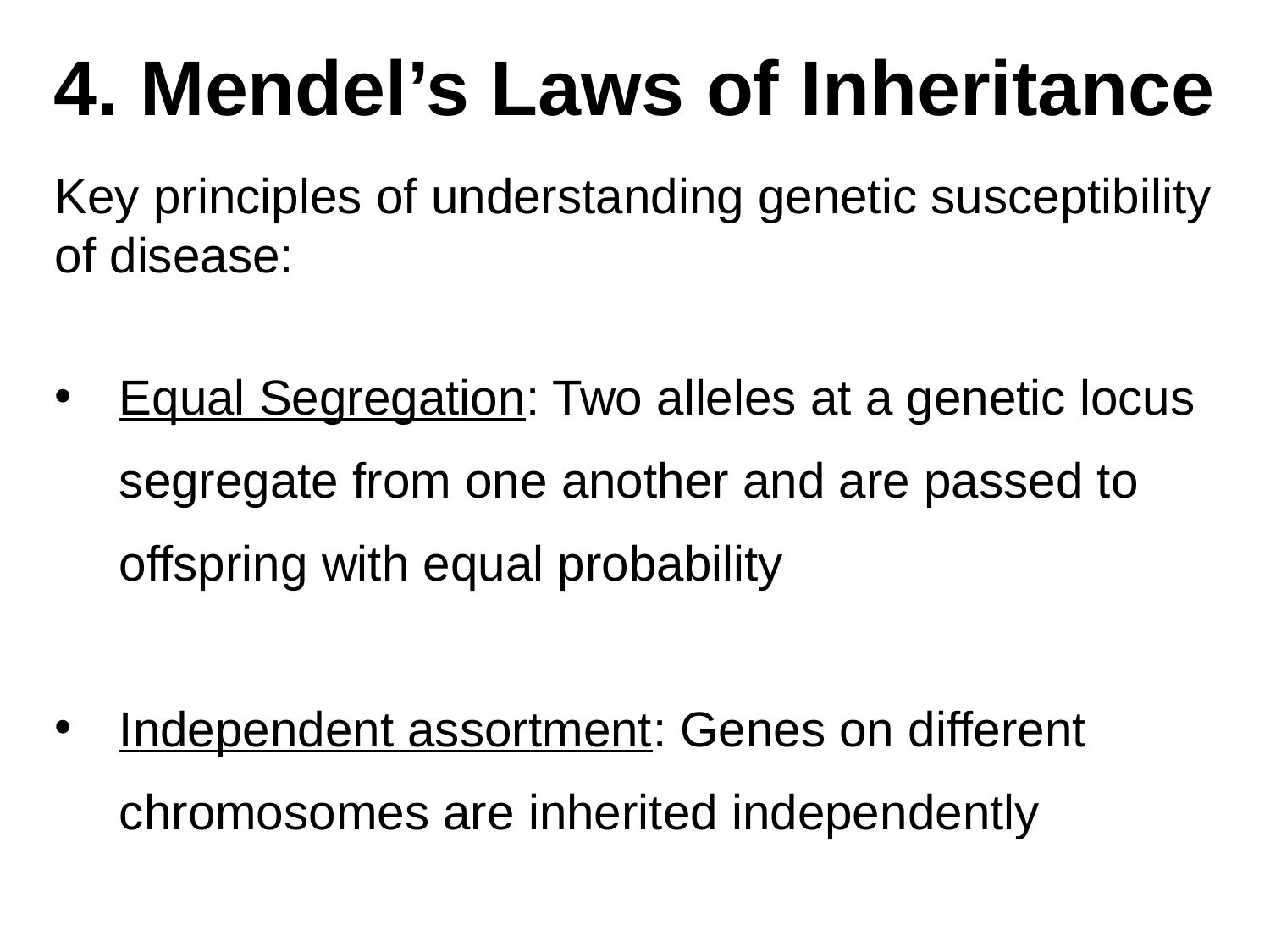

4. Mendel’s Laws of Inheritance

Key principles of understanding genetic susceptibility of disease:

Equal Segregation: Two alleles at a genetic locus segregate from one another and are passed to offspring with equal probability

Independent assortment: Genes on different chromosomes are inherited independently